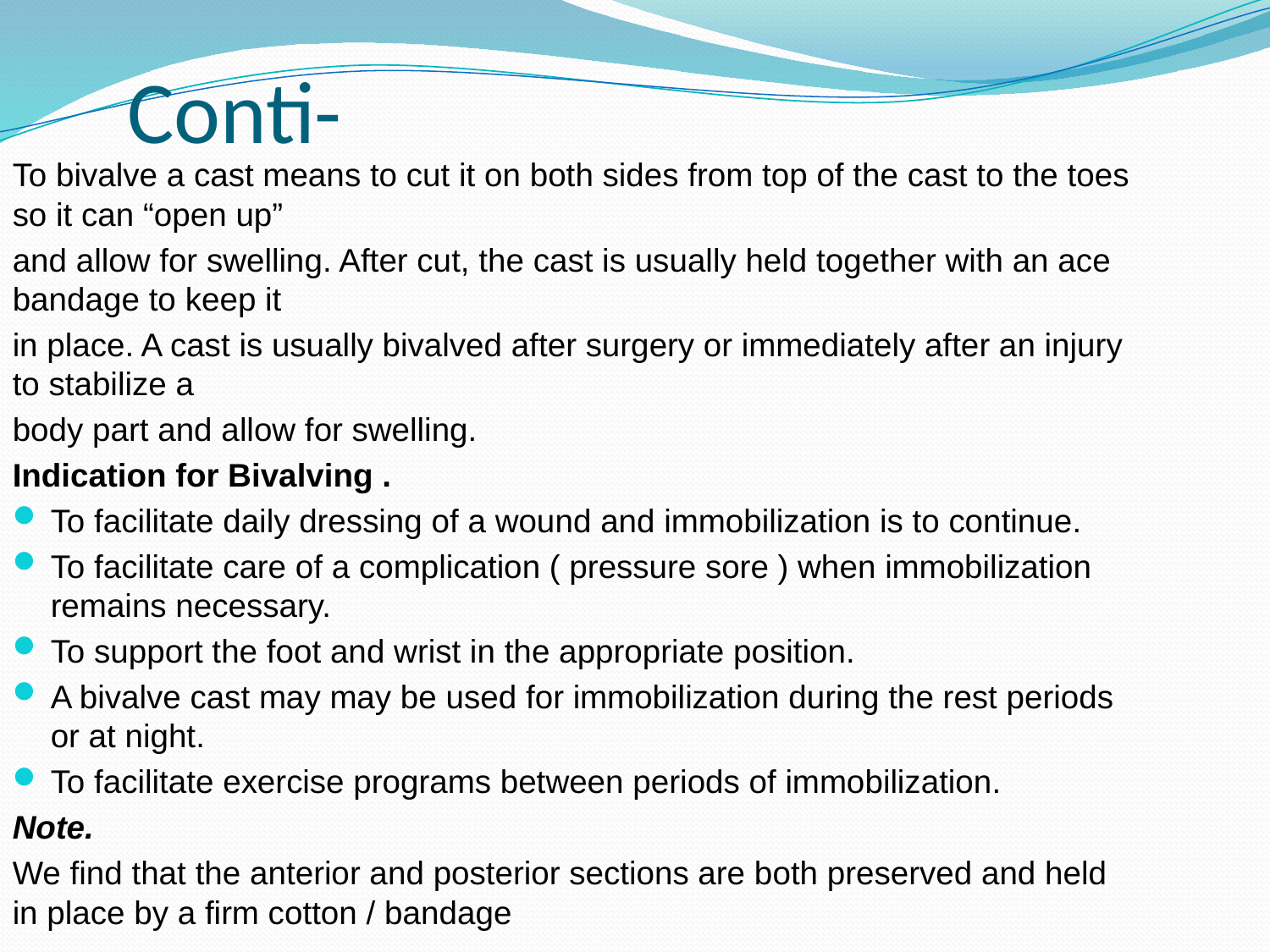

Conti-
To bivalve a cast means to cut it on both sides from top of the cast to the toes so it can “open up”
and allow for swelling. After cut, the cast is usually held together with an ace bandage to keep it
in place. A cast is usually bivalved after surgery or immediately after an injury to stabilize a
body part and allow for swelling.
Indication for Bivalving .
To facilitate daily dressing of a wound and immobilization is to continue.
To facilitate care of a complication ( pressure sore ) when immobilization remains necessary.
To support the foot and wrist in the appropriate position.
A bivalve cast may may be used for immobilization during the rest periods or at night.
To facilitate exercise programs between periods of immobilization.
Note.
We find that the anterior and posterior sections are both preserved and held in place by a firm cotton / bandage